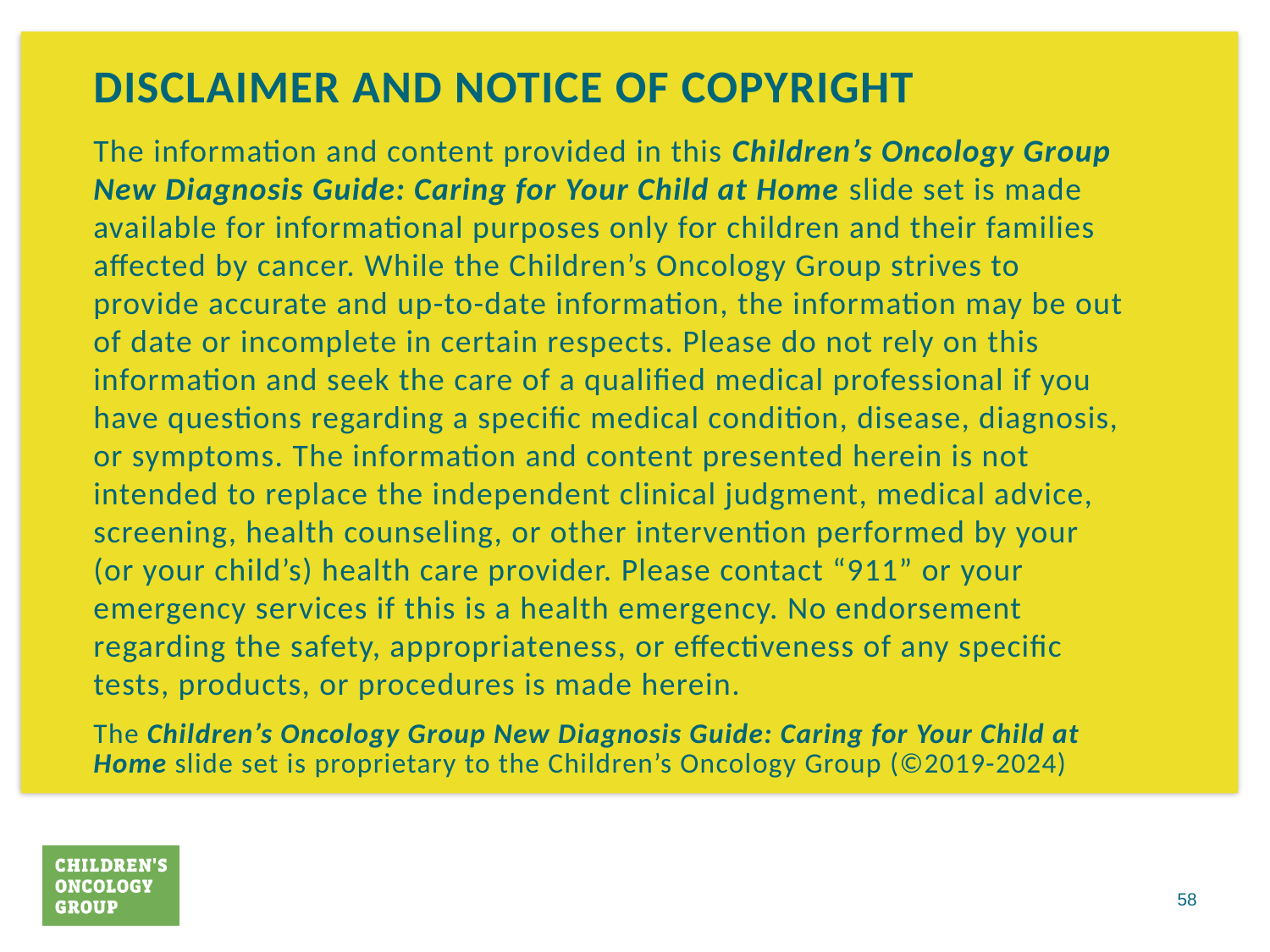

DISCLAIMER AND NOTICE OF COPYRIGHT
The information and content provided in this Children’s Oncology Group New Diagnosis Guide: Caring for Your Child at Home slide set is made available for informational purposes only for children and their families affected by cancer. While the Children’s Oncology Group strives to provide accurate and up-to-date information, the information may be out of date or incomplete in certain respects. Please do not rely on this information and seek the care of a qualified medical professional if you have questions regarding a specific medical condition, disease, diagnosis, or symptoms. The information and content presented herein is not intended to replace the independent clinical judgment, medical advice, screening, health counseling, or other intervention performed by your (or your child’s) health care provider. Please contact “911” or your emergency services if this is a health emergency. No endorsement regarding the safety, appropriateness, or effectiveness of any specific tests, products, or procedures is made herein.
The Children’s Oncology Group New Diagnosis Guide: Caring for Your Child at Home slide set is proprietary to the Children’s Oncology Group (©2019-2024)